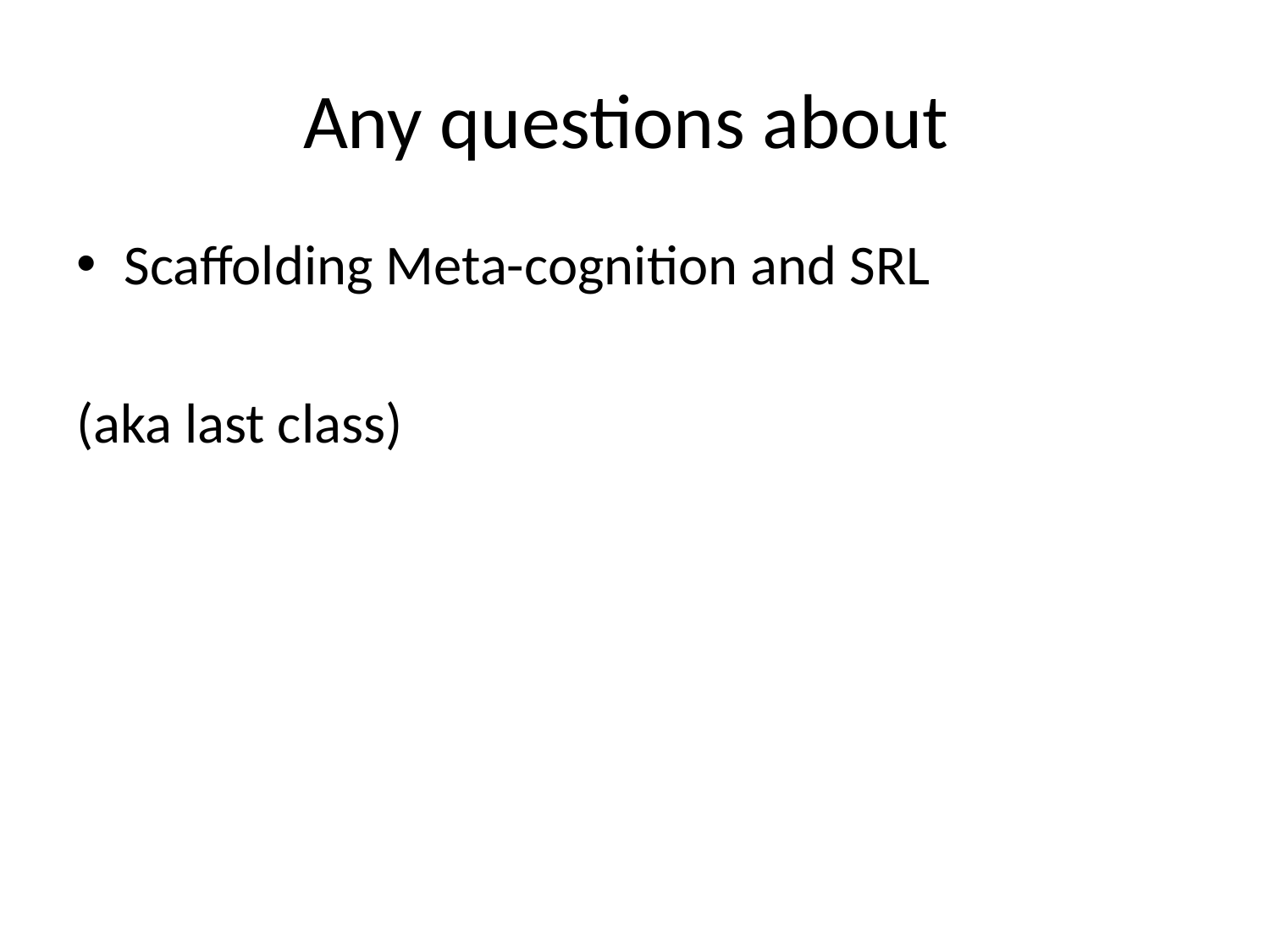

# Any questions about
Scaffolding Meta-cognition and SRL

(aka last class)